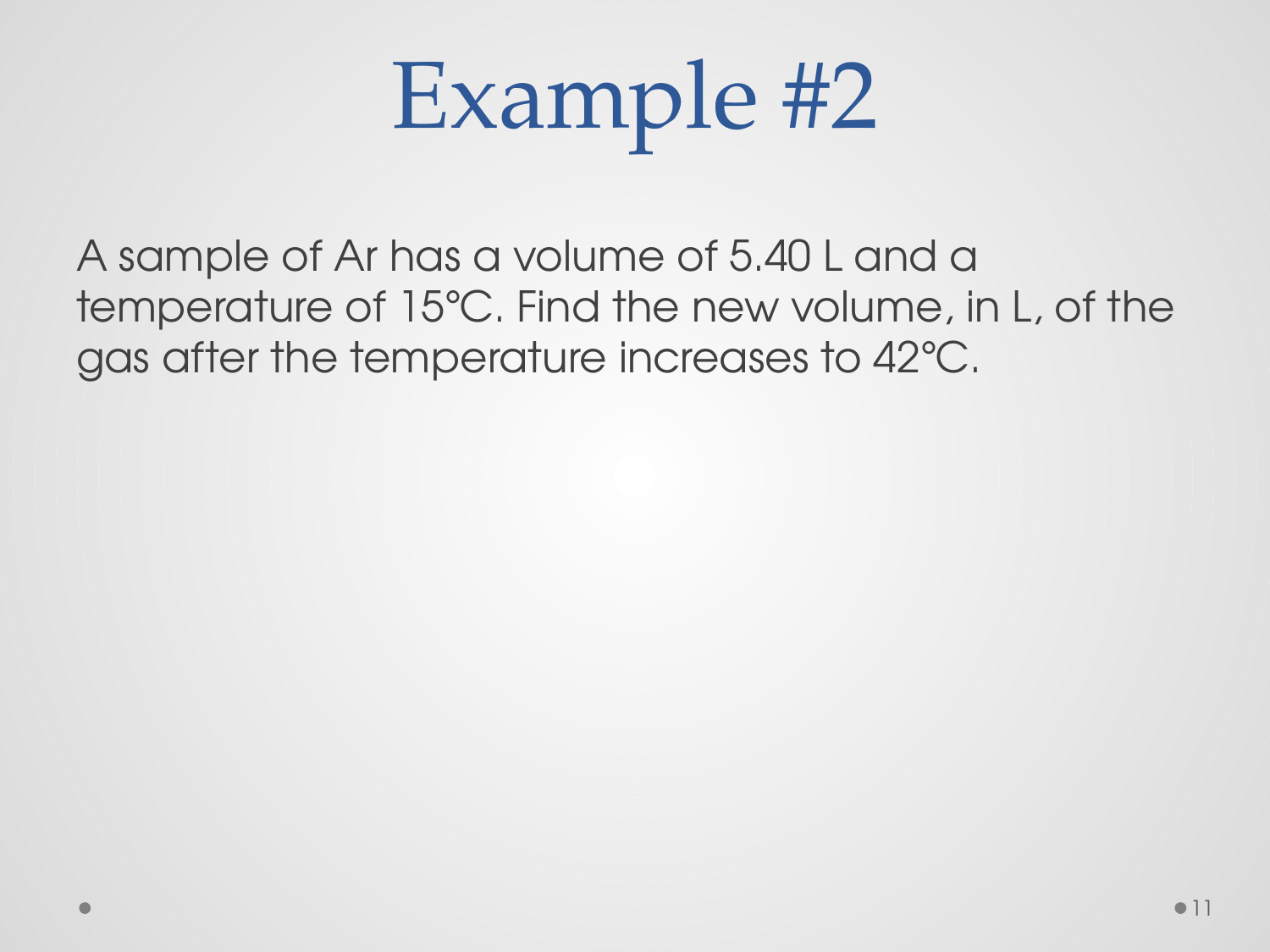

# Example #2
A sample of Ar has a volume of 5.40 L and a temperature of 15℃. Find the new volume, in L, of the gas after the temperature increases to 42℃.
11